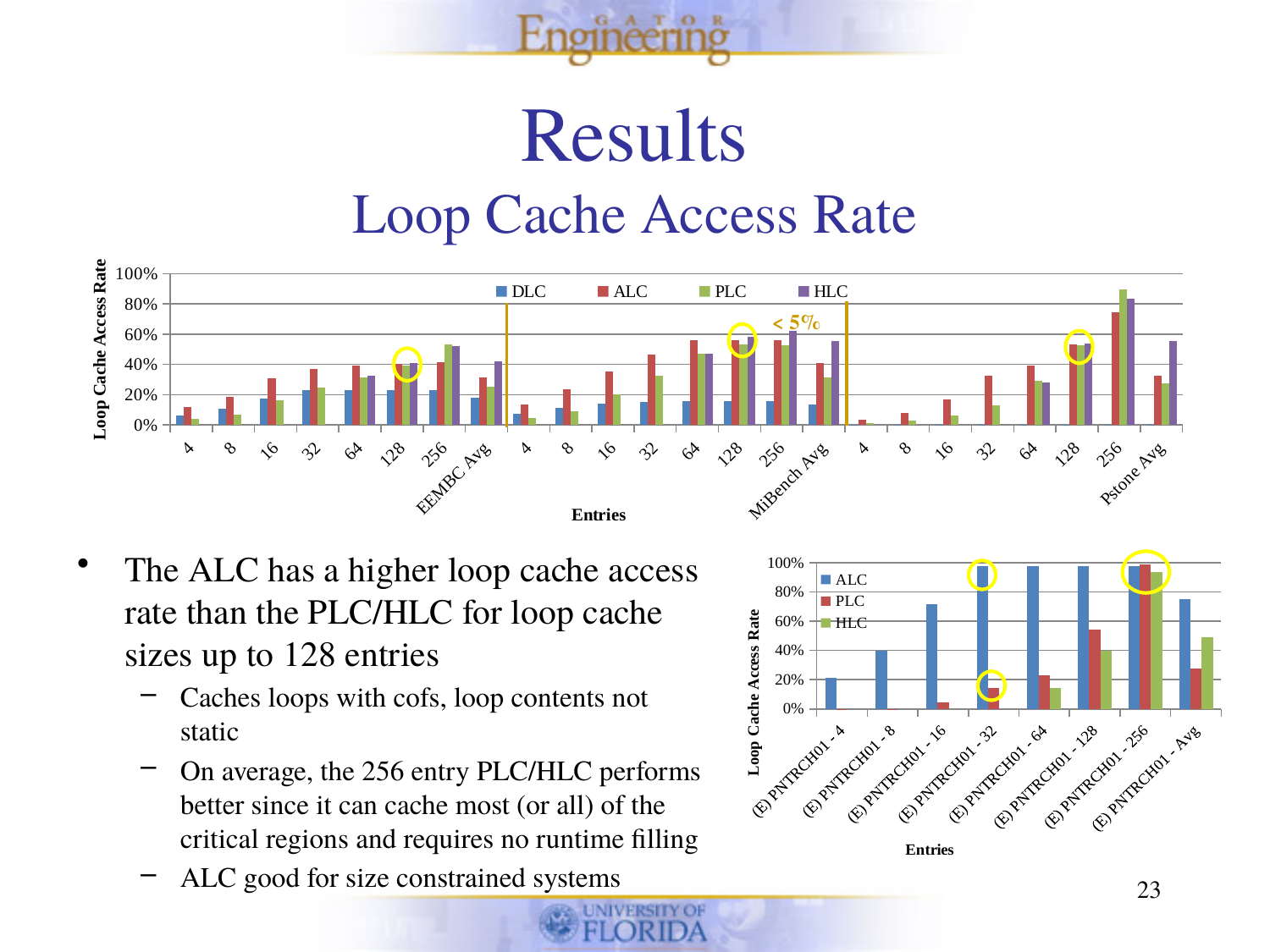

# Results Loop Cache Access Rate

### Chart

| Category | DLC | ALC | PLC | HLC |
|---|---|---|---|---|
| 4 | 0.06006638960512981 | 0.1174958482372872 | 0.038787583697963805 | 0.0 |
| 8 | 0.10609572052445808 | 0.1878839164261966 | 0.06893625158473483 | 0.0 |
| 16 | 0.17266253812429921 | 0.30831201425188076 | 0.16440128986495076 | 0.0 |
| 32 | 0.23062291272295388 | 0.3683606489267154 | 0.24725295840261804 | 0.0 |
| 64 | 0.23062291272295388 | 0.395000052890902 | 0.3148324365360531 | 0.326595501287367 |
| 128 | 0.23062367124455396 | 0.4058509083212324 | 0.3915567368939584 | 0.40748846996208693 |
| 256 | 0.23062186789726621 | 0.41402888848489333 | 0.53140037204012 | 0.521815480254408 |
| EEMBC Avg | 0.180188001834517 | 0.3138474682198791 | 0.2510239470029121 | 0.41863315050127253 |
| 4 | 0.07297811627783242 | 0.136425057616561 | 0.04538476693866413 | 0.0 |
| 8 | 0.11522286487405113 | 0.233898724370726 | 0.08819017553830537 | 0.0 |
| 16 | 0.1412697472602774 | 0.3521124064944184 | 0.2047113763091062 | 0.0 |
| 32 | 0.15439428216033177 | 0.46421764860890274 | 0.32768512943864897 | 0.0 |
| 64 | 0.15626530481194786 | 0.5625982554672475 | 0.469604031974859 | 0.47083456595006207 |
| 128 | 0.1562804703981636 | 0.562613421053468 | 0.5303118181761136 | 0.5816628158592532 |
| 256 | 0.1562804703981636 | 0.562613421053468 | 0.52849363635793 | 0.6190318625364649 |
| MiBench Avg | 0.13609875088296944 | 0.4106398478092584 | 0.313482990676236 | 0.5571764147819226 |
| 4 | 2.2654369591886816e-05 | 0.036498067453624834 | 0.014095478291803338 | 0.0 |
| 8 | 4.493116635724283e-05 | 0.07915972779312119 | 0.02683718369529701 | 0.0 |
| 16 | 6.720796312259815e-05 | 0.16879371306035726 | 0.06104485117744881 | 0.0 |
| 32 | 6.720796312259815e-05 | 0.32562941078285706 | 0.13215028093864667 | 0.0 |
| 64 | 6.720796312259815e-05 | 0.39519979932962207 | 0.29073163810463876 | 0.27984383768935484 |
| 128 | 6.720796312259815e-05 | 0.5343405764231539 | 0.524182058438356 | 0.5406570355182186 |
| 256 | 6.720796312259815e-05 | 0.743468526620913 | 0.8967464170610177 | 0.8365941816481874 |
| Pstone Avg | 5.7660764508873675e-05 | 0.3261556887805163 | 0.2779697011010293 | 0.552365018285247 |
< 5%

The ALC has a higher loop cache access rate than the PLC/HLC for loop cache sizes up to 128 entries
Caches loops with cofs, loop contents not static
On average, the 256 entry PLC/HLC performs better since it can cache most (or all) of the critical regions and requires no runtime filling
ALC good for size constrained systems

### Chart

| Category | ALC | PLC | HLC |
|---|---|---|---|
| (E) PNTRCH01 - 4 | 0.21266057348601 | 0.0001300370890485021 | None |
| (E) PNTRCH01 - 8 | 0.397836386606887 | 0.00026007534824967066 | None |
| (E) PNTRCH01 - 16 | 0.715756336551919 | 0.043129768937579215 | None |
| (E) PNTRCH01 - 32 | 0.979043709404224 | 0.1445106481386482 | None |
| (E) PNTRCH01 - 64 | 0.9790436330182921 | 0.23059515991498997 | 0.14522464177352484 |
| (E) PNTRCH01 - 128 | 0.9790511345524426 | 0.5408167932088906 | 0.3969505048771384 |
| (E) PNTRCH01 - 256 | 0.9790443714161888 | 0.9910194580208397 | 0.9378013348689896 |
| (E) PNTRCH01 - Avg | 0.7489194492908506 | 0.278637420094035 | 0.49332549383988783 |

23